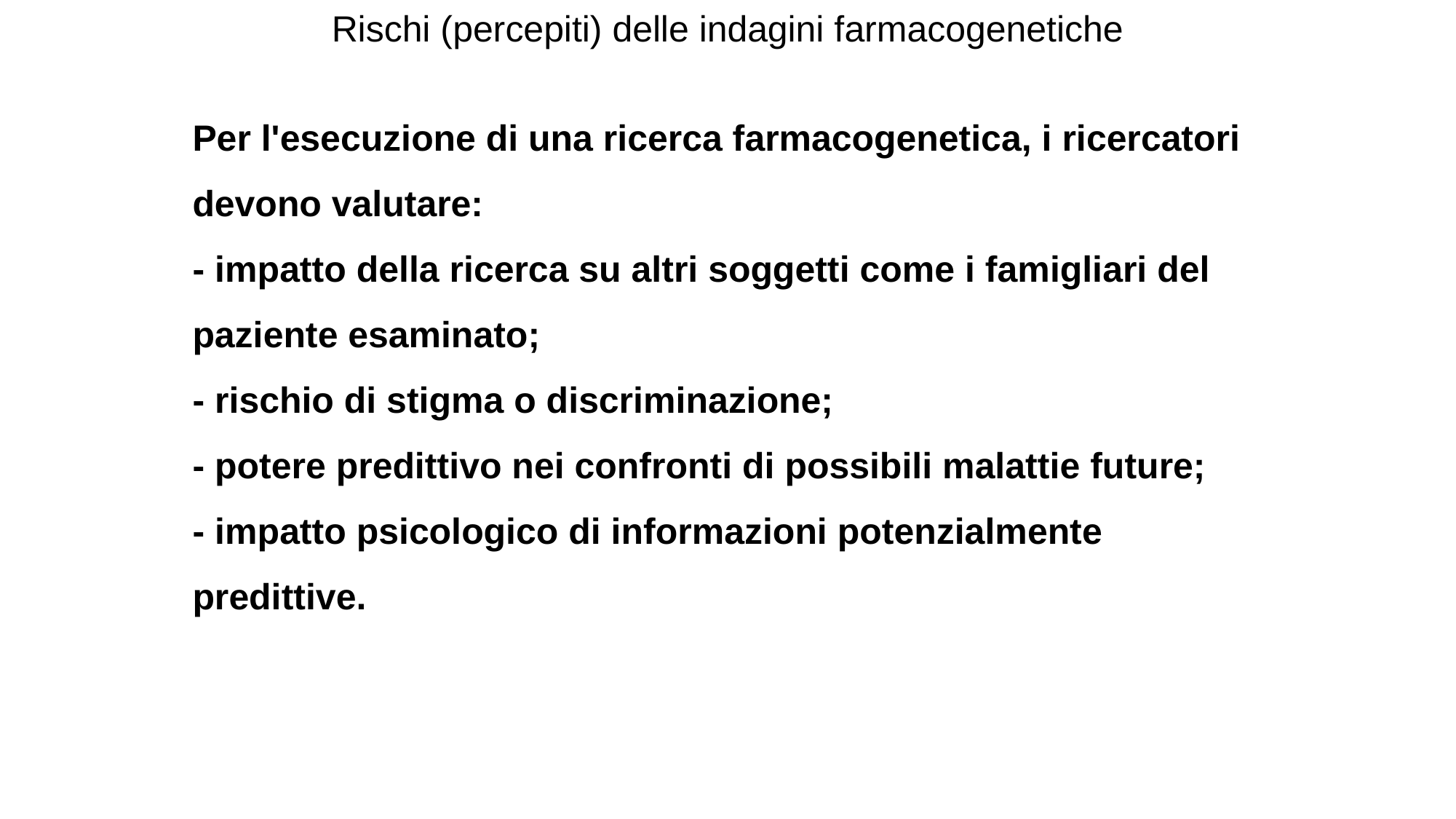

Rischi (percepiti) delle indagini farmacogenetiche

Per l'esecuzione di una ricerca farmacogenetica, i ricercatori devono valutare:
- impatto della ricerca su altri soggetti come i famigliari del paziente esaminato;
- rischio di stigma o discriminazione;
- potere predittivo nei confronti di possibili malattie future;
- impatto psicologico di informazioni potenzialmente predittive.